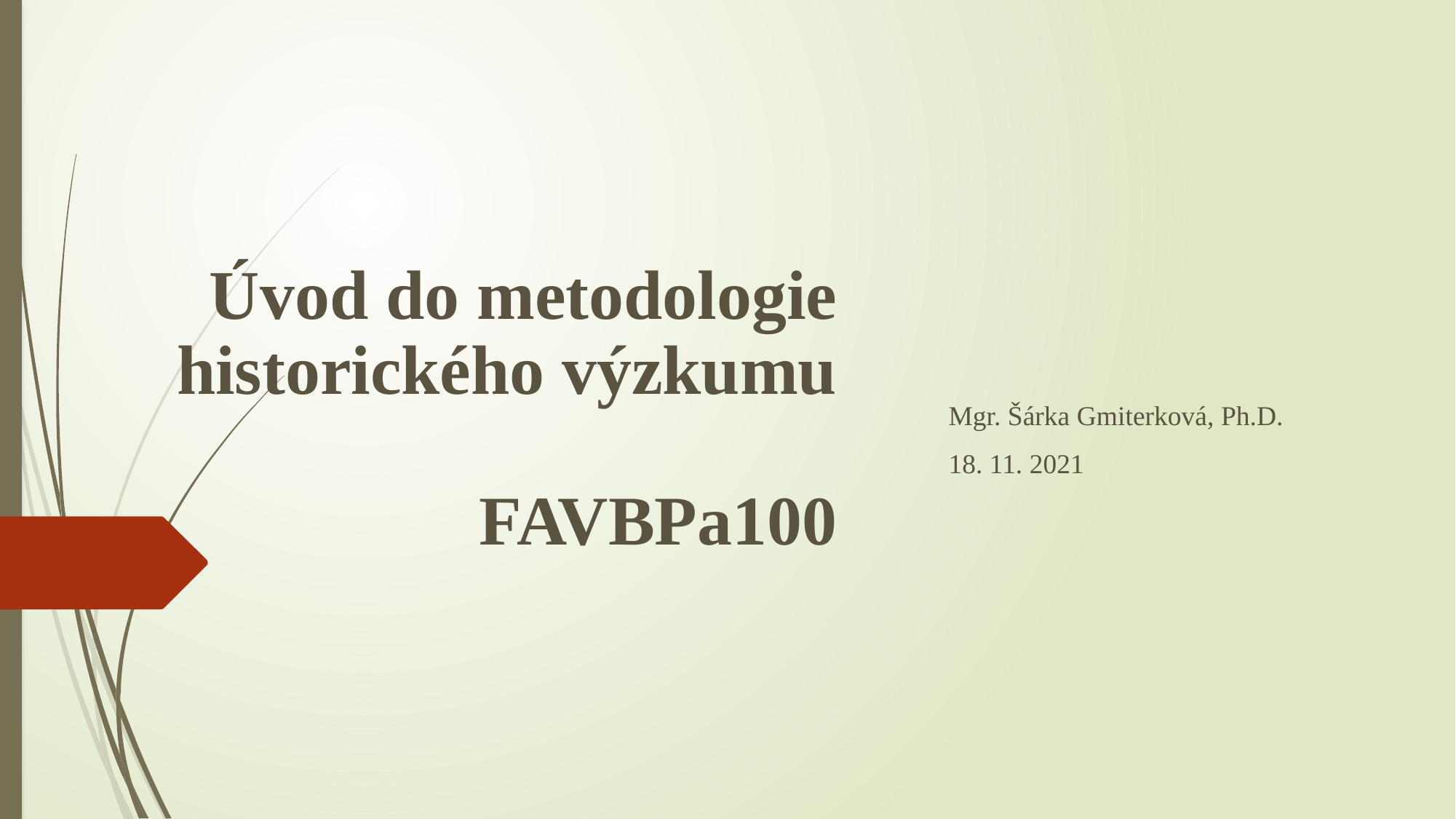

# Úvod do metodologie historického výzkumu FAVBPa100

Mgr. Šárka Gmiterková, Ph.D.
18. 11. 2021